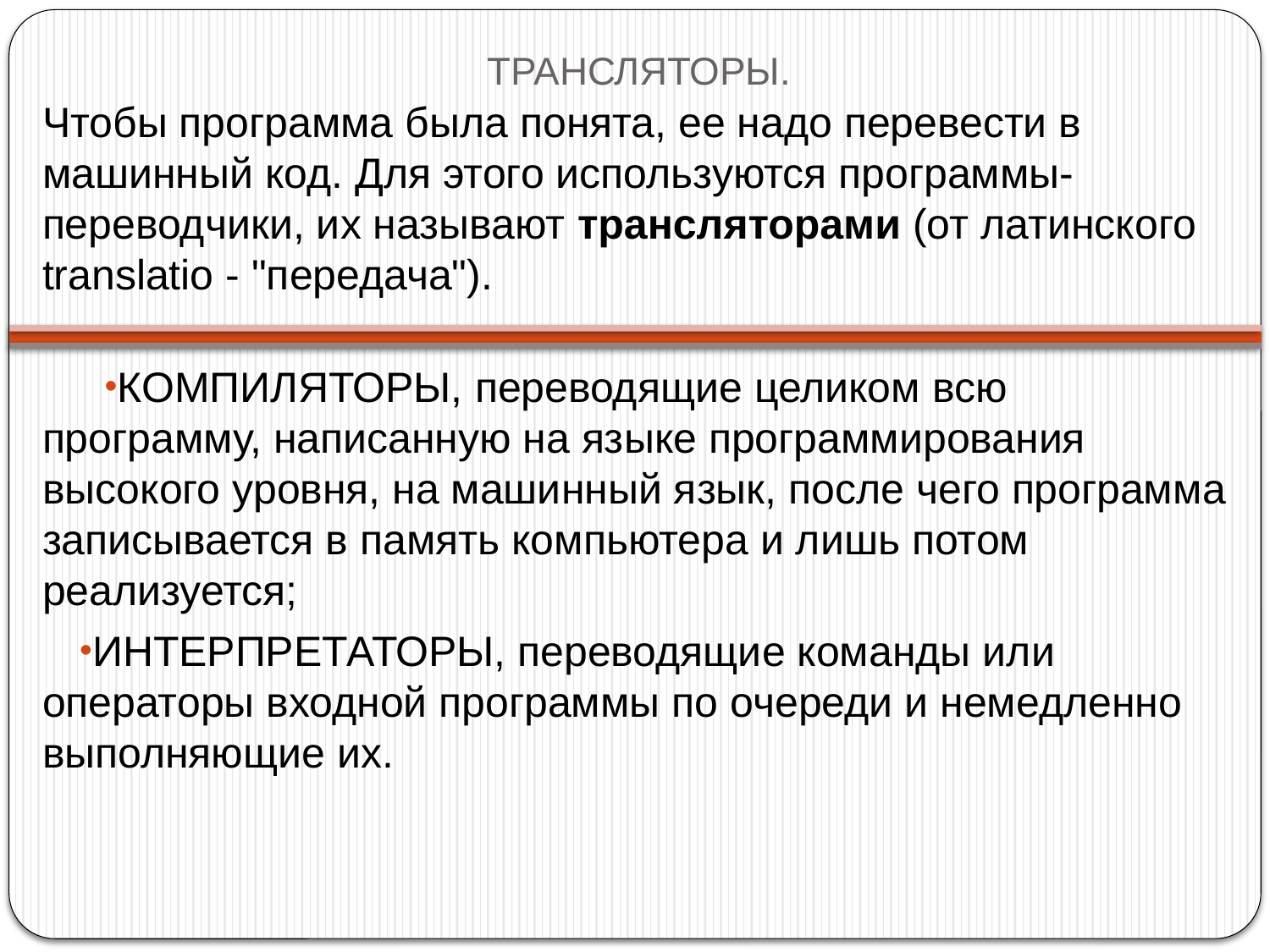

# ТРАНСЛЯТОРЫ.
Чтобы программа была понята, ее надо перевести в машинный код. Для этого используются программы-переводчики, их называют трансляторами (от латинского translatio - "передача").
КОМПИЛЯТОРЫ, переводящие целиком всю программу, написанную на языке программирования высокого уровня, на машинный язык, после чего программа записывается в память компьютера и лишь потом реализуется;
ИНТЕРПРЕТАТОРЫ, переводящие команды или операторы входной программы по очереди и немедленно выполняющие их.